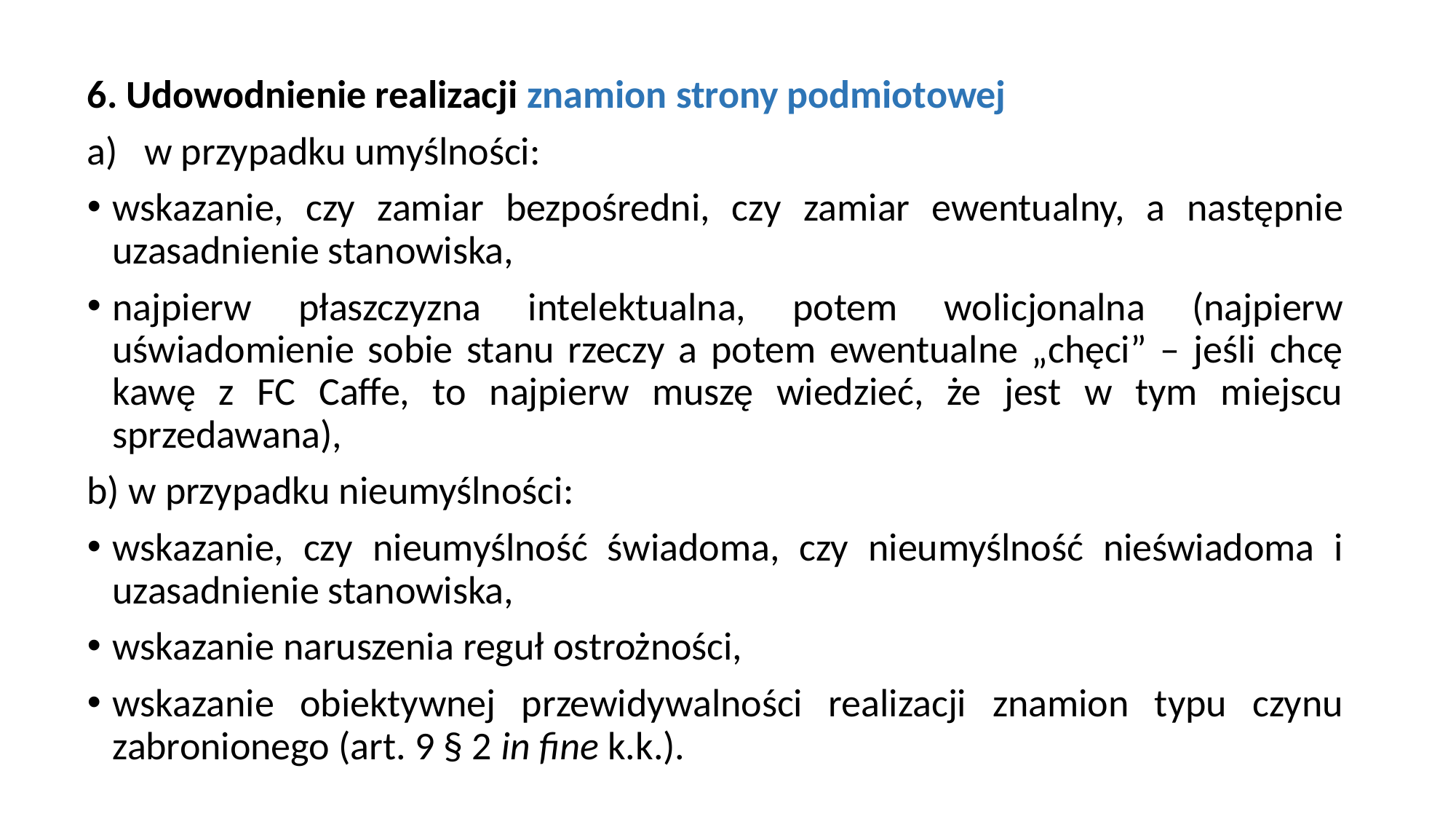

6. Udowodnienie realizacji znamion strony podmiotowej
w przypadku umyślności:
wskazanie, czy zamiar bezpośredni, czy zamiar ewentualny, a następnie uzasadnienie stanowiska,
najpierw płaszczyzna intelektualna, potem wolicjonalna (najpierw uświadomienie sobie stanu rzeczy a potem ewentualne „chęci” – jeśli chcę kawę z FC Caffe, to najpierw muszę wiedzieć, że jest w tym miejscu sprzedawana),
b) w przypadku nieumyślności:
wskazanie, czy nieumyślność świadoma, czy nieumyślność nieświadoma i uzasadnienie stanowiska,
wskazanie naruszenia reguł ostrożności,
wskazanie obiektywnej przewidywalności realizacji znamion typu czynu zabronionego (art. 9 § 2 in fine k.k.).